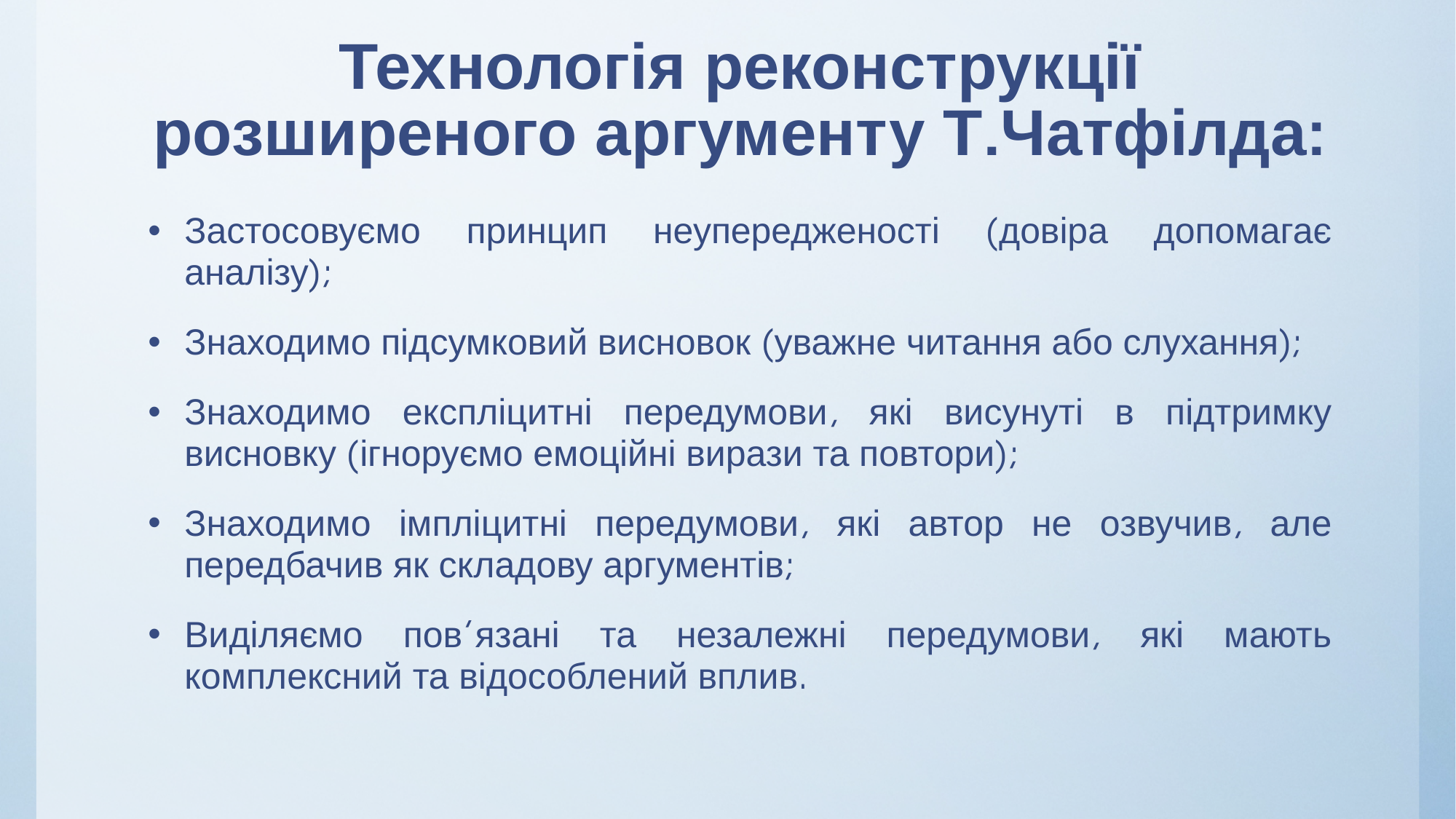

# Технологія реконструкції розширеного аргументу Т.Чатфілда:
Застосовуємо принцип неупередженості (довіра допомагає аналізу);
Знаходимо підсумковий висновок (уважне читання або слухання);
Знаходимо експліцитні передумови, які висунуті в підтримку висновку (ігноруємо емоційні вирази та повтори);
Знаходимо імпліцитні передумови, які автор не озвучив, але передбачив як складову аргументів;
Виділяємо пов’язані та незалежні передумови, які мають комплексний та відособлений вплив.